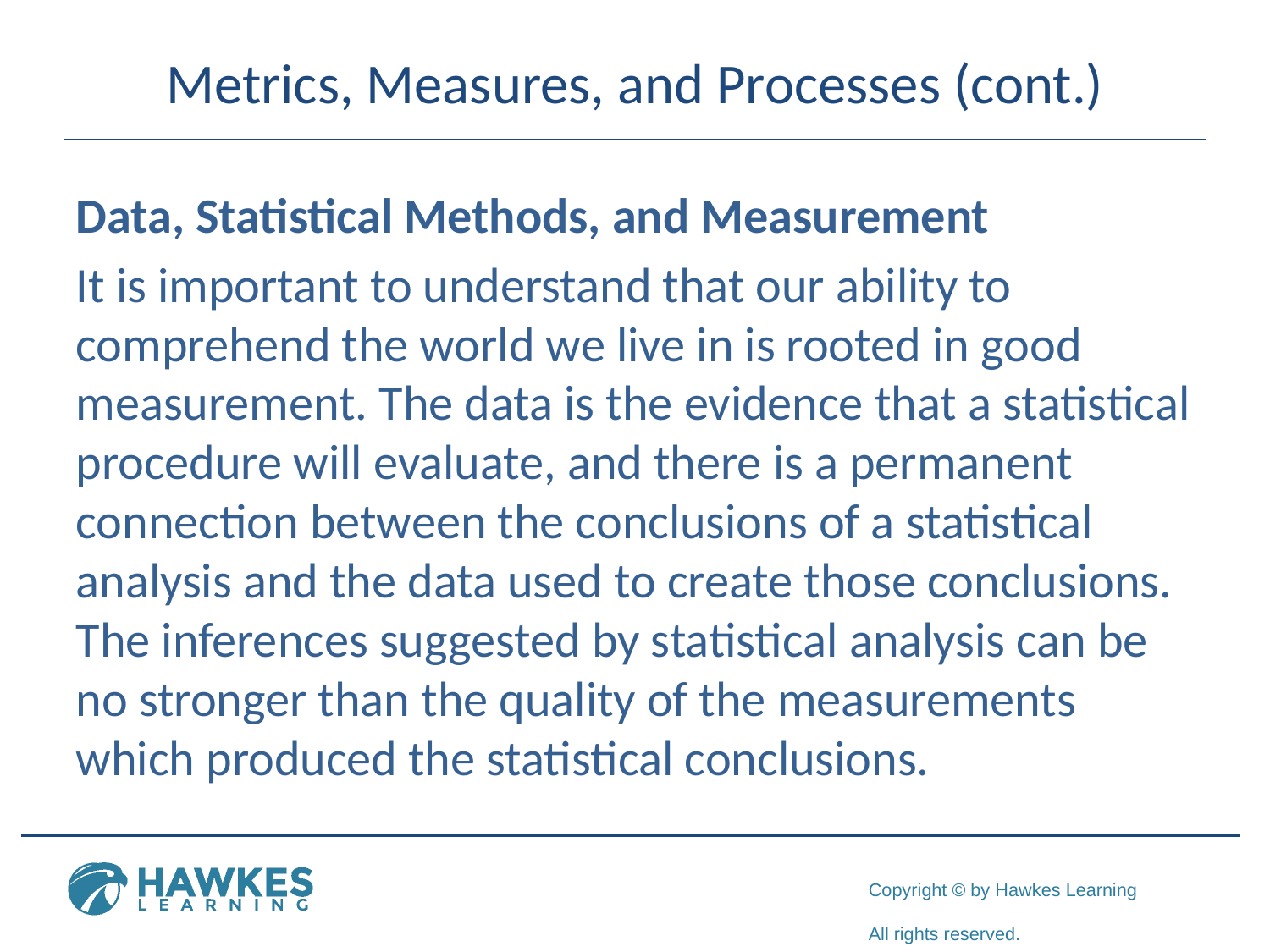

# Metrics, Measures, and Processes (cont.)
Data, Statistical Methods, and Measurement
It is important to understand that our ability to comprehend the world we live in is rooted in good measurement. The data is the evidence that a statistical procedure will evaluate, and there is a permanent connection between the conclusions of a statistical analysis and the data used to create those conclusions. The inferences suggested by statistical analysis can be no stronger than the quality of the measurements which produced the statistical conclusions.